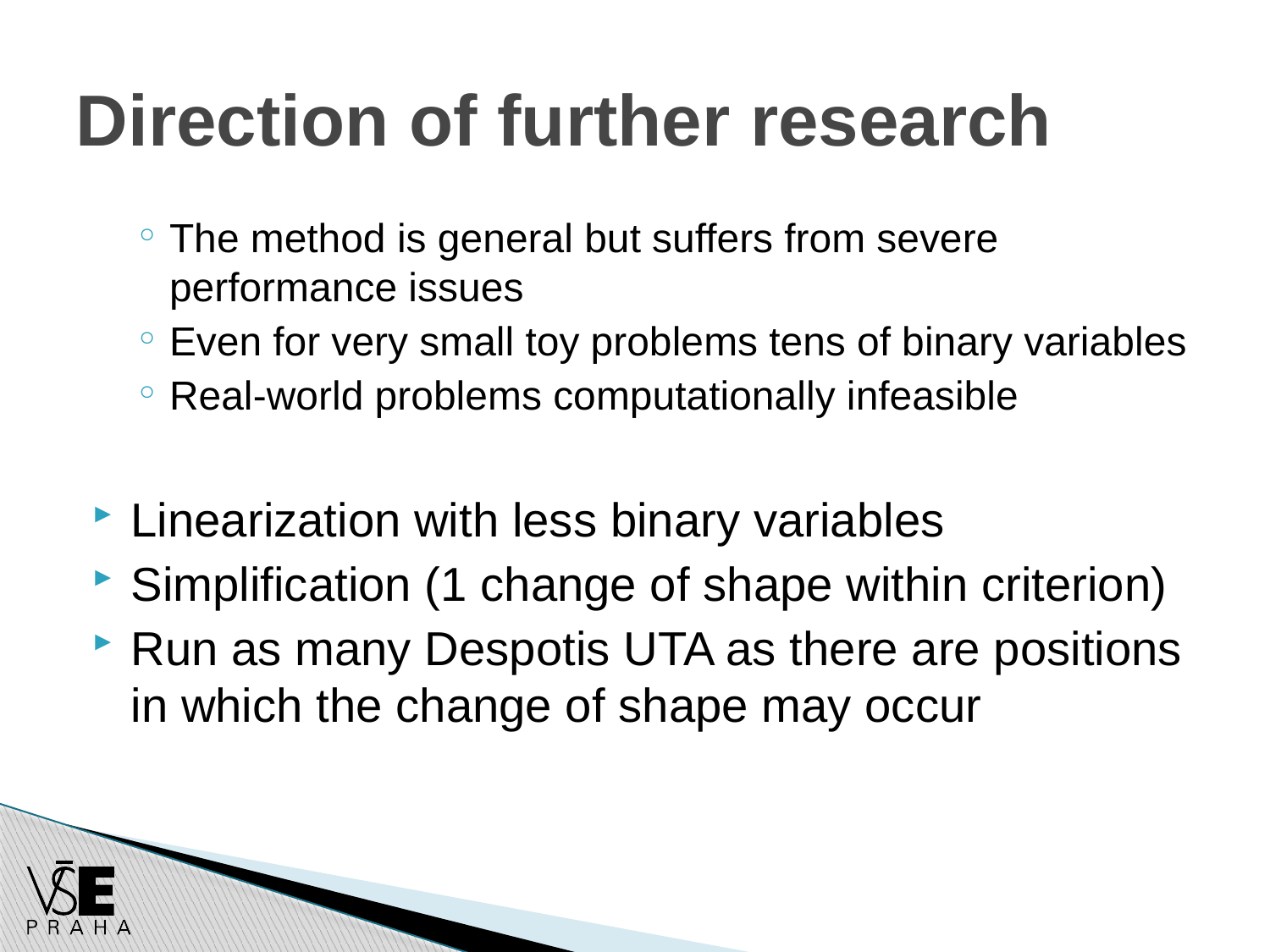

# Direction of further research
The method is general but suffers from severe performance issues
Even for very small toy problems tens of binary variables
Real-world problems computationally infeasible

Linearization with less binary variables
Simplification (1 change of shape within criterion)
Run as many Despotis UTA as there are positions in which the change of shape may occur